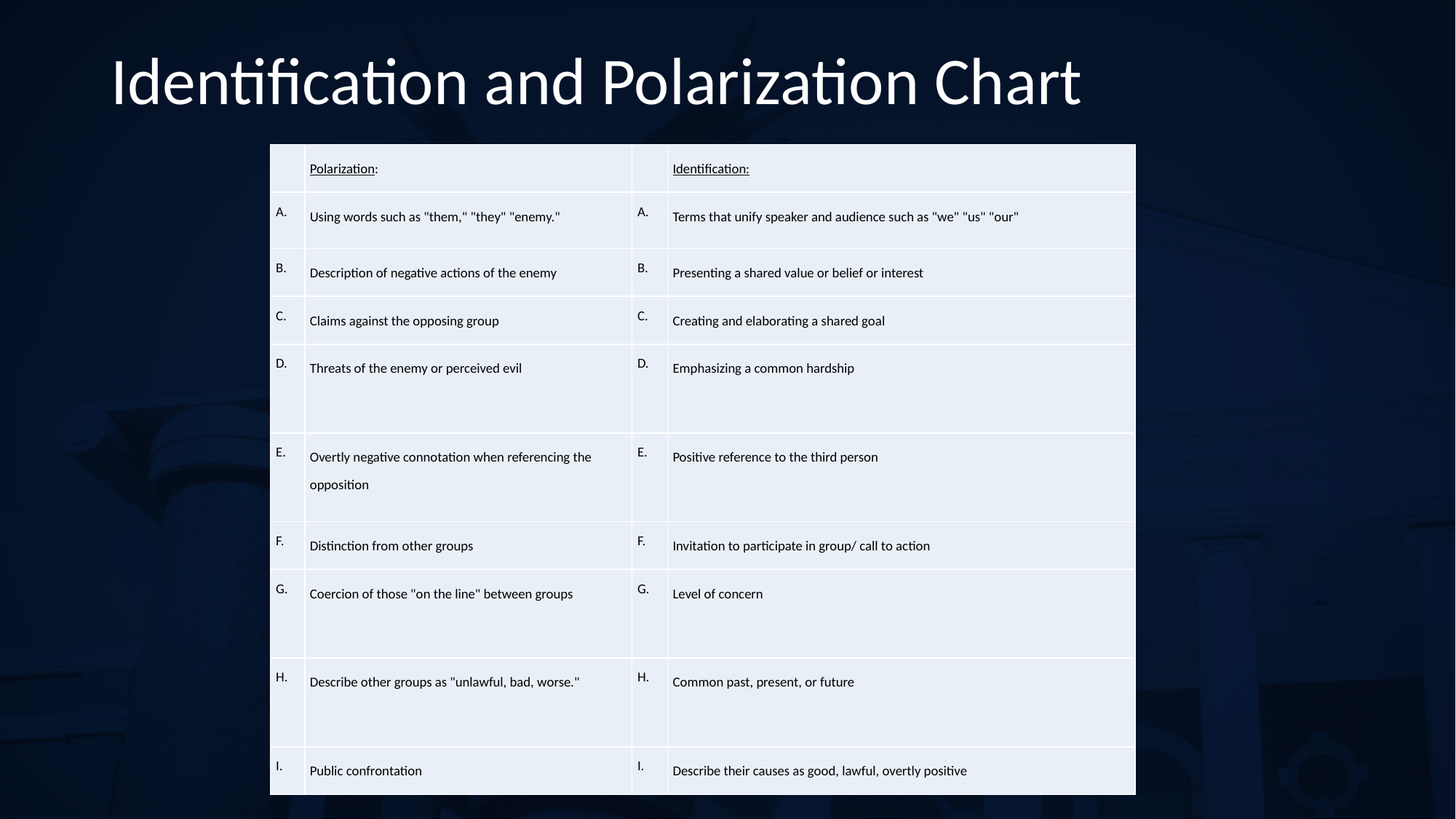

# Identification and Polarization Chart

|  | Polarization: |  | Identification: |
| --- | --- | --- | --- |
| A. | Using words such as "them," "they" "enemy." | A. | Terms that unify speaker and audience such as "we" "us" "our" |
| B. | Description of negative actions of the enemy | B. | Presenting a shared value or belief or interest |
| C. | Claims against the opposing group | C. | Creating and elaborating a shared goal |
| D. | Threats of the enemy or perceived evil | D. | Emphasizing a common hardship |
| E. | Overtly negative connotation when referencing the opposition | E. | Positive reference to the third person |
| F. | Distinction from other groups | F. | Invitation to participate in group/ call to action |
| G. | Coercion of those "on the line" between groups | G. | Level of concern |
| H. | Describe other groups as "unlawful, bad, worse." | H. | Common past, present, or future |
| I. | Public confrontation | I. | Describe their causes as good, lawful, overtly positive |